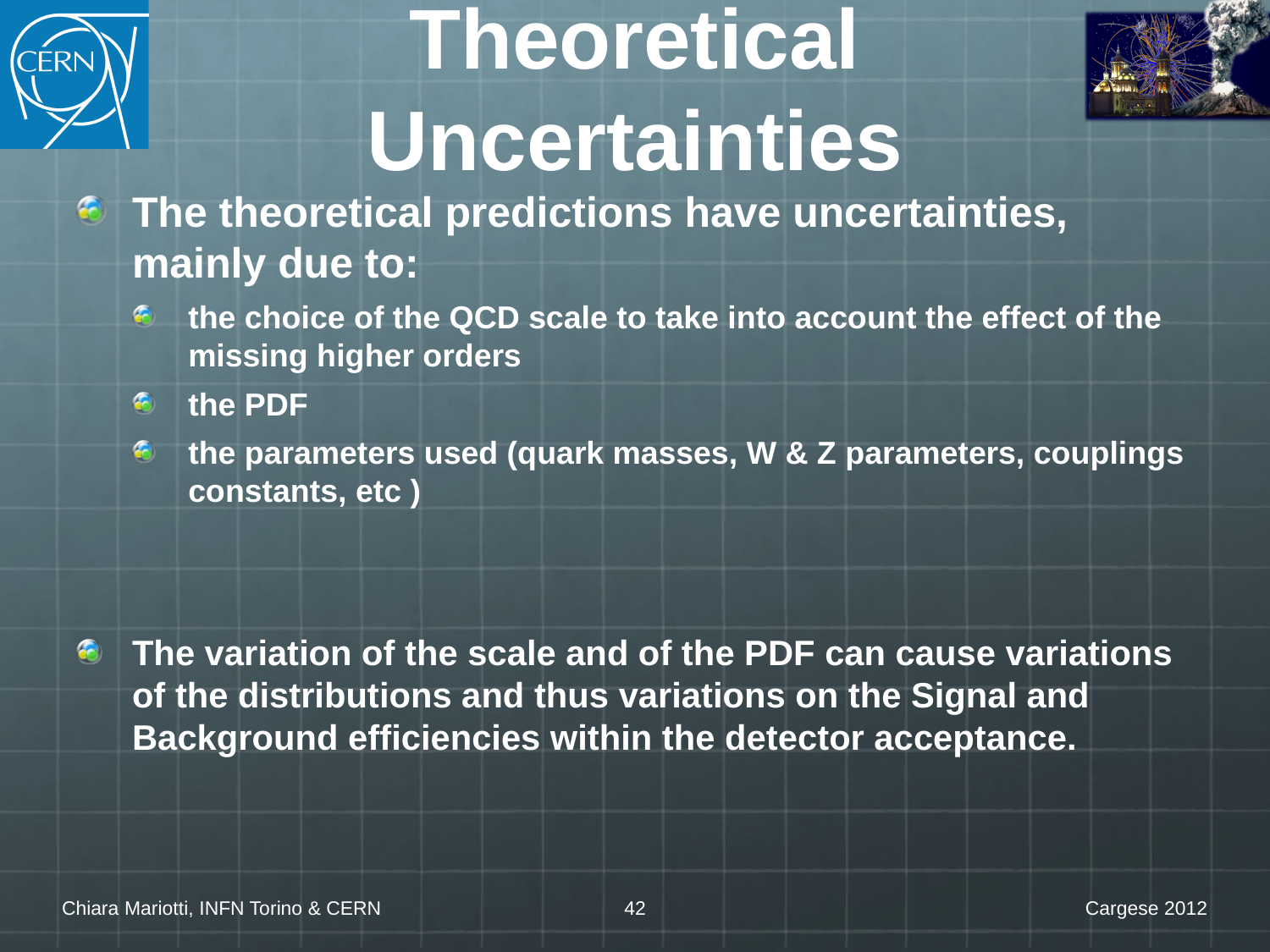

# Theoretical Uncertainties
The theoretical predictions have uncertainties, mainly due to:
the choice of the QCD scale to take into account the effect of the missing higher orders
the PDF
the parameters used (quark masses, W & Z parameters, couplings constants, etc )

The variation of the scale and of the PDF can cause variations of the distributions and thus variations on the Signal and Background efficiencies within the detector acceptance.
Chiara Mariotti, INFN Torino & CERN
42
Cargese 2012